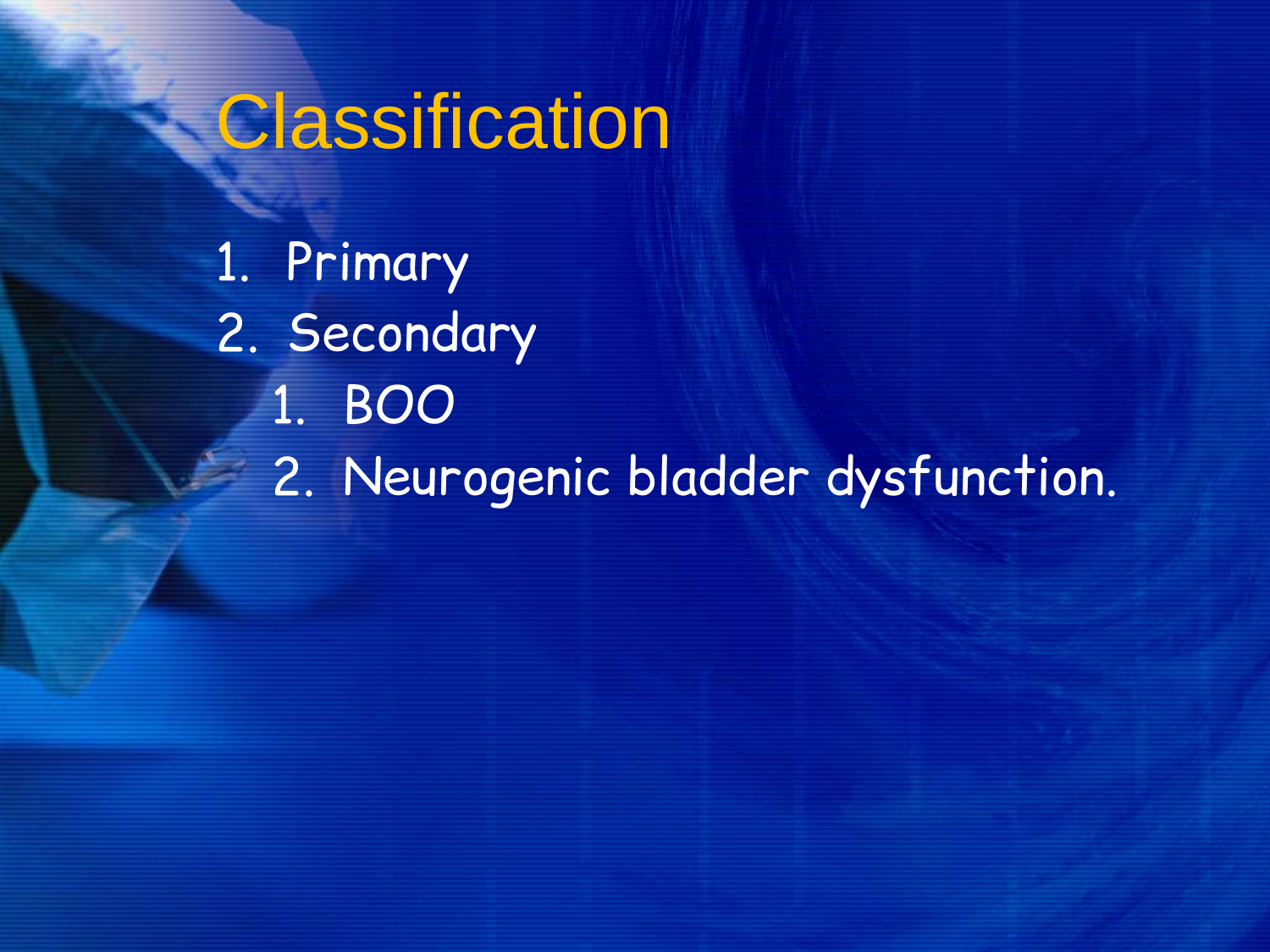

# Classification
Primary
Secondary
BOO
Neurogenic bladder dysfunction.